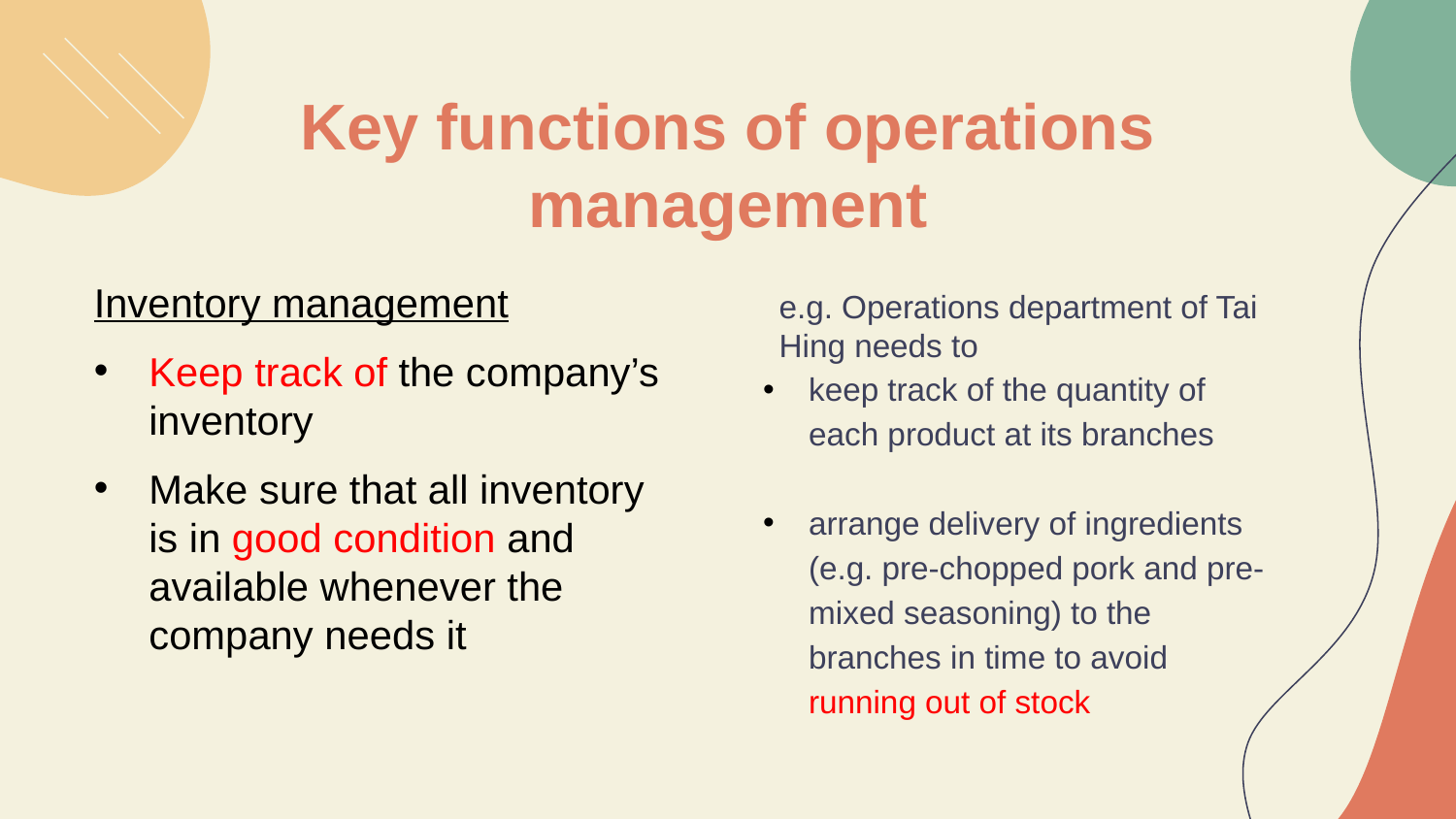

# Key functions of operations management
Inventory management
Keep track of the company’s inventory
Make sure that all inventory is in good condition and available whenever the company needs it
e.g. Operations department of Tai Hing needs to
keep track of the quantity of each product at its branches

arrange delivery of ingredients (e.g. pre-chopped pork and pre-mixed seasoning) to the branches in time to avoid running out of stock